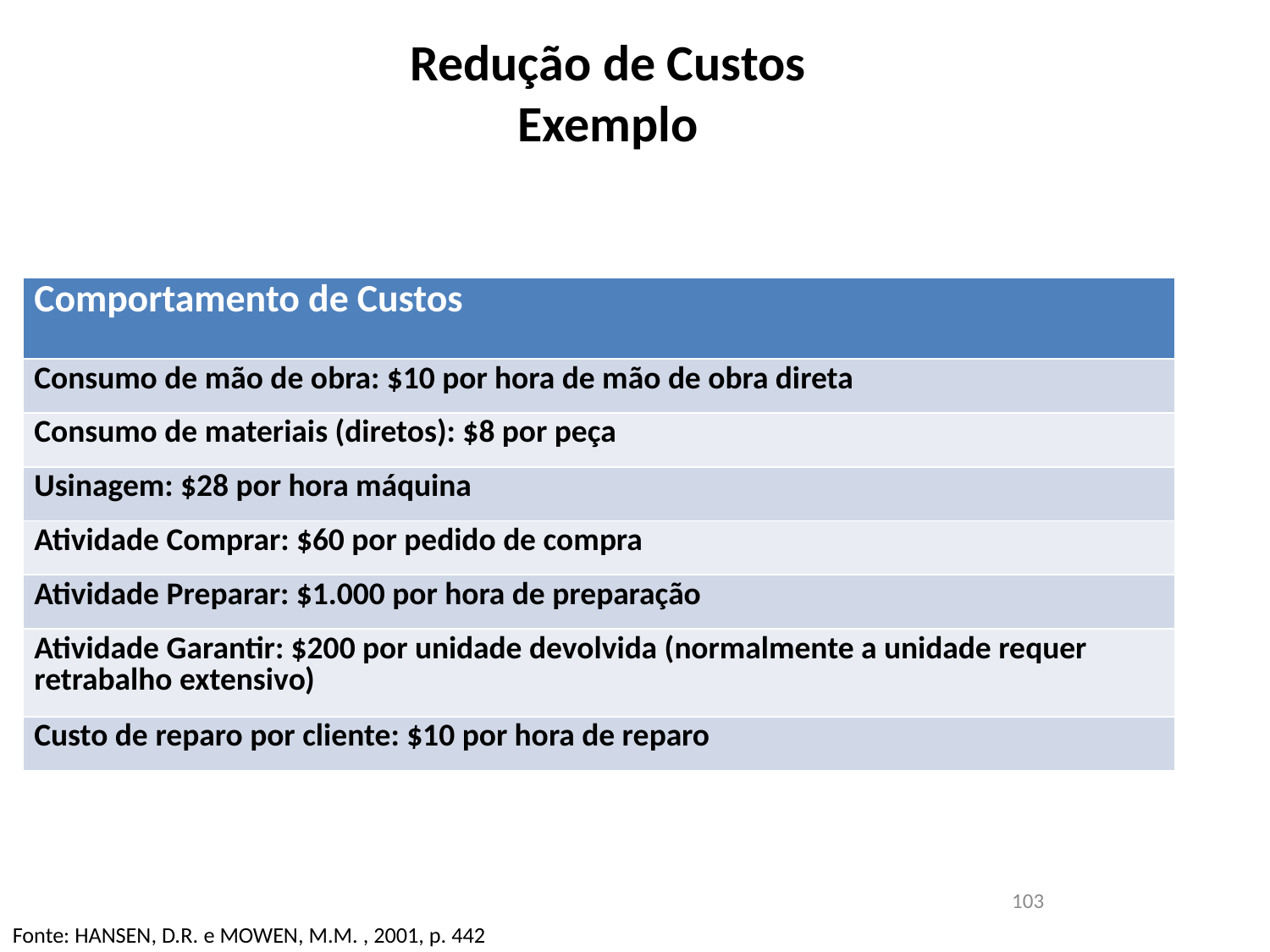

# Redução de Custos Exemplo
| Comportamento de Custos |
| --- |
| Consumo de mão de obra: $10 por hora de mão de obra direta |
| Consumo de materiais (diretos): $8 por peça |
| Usinagem: $28 por hora máquina |
| Atividade Comprar: $60 por pedido de compra |
| Atividade Preparar: $1.000 por hora de preparação |
| Atividade Garantir: $200 por unidade devolvida (normalmente a unidade requer retrabalho extensivo) |
| Custo de reparo por cliente: $10 por hora de reparo |
103
Fonte: HANSEN, D.R. e MOWEN, M.M. , 2001, p. 442